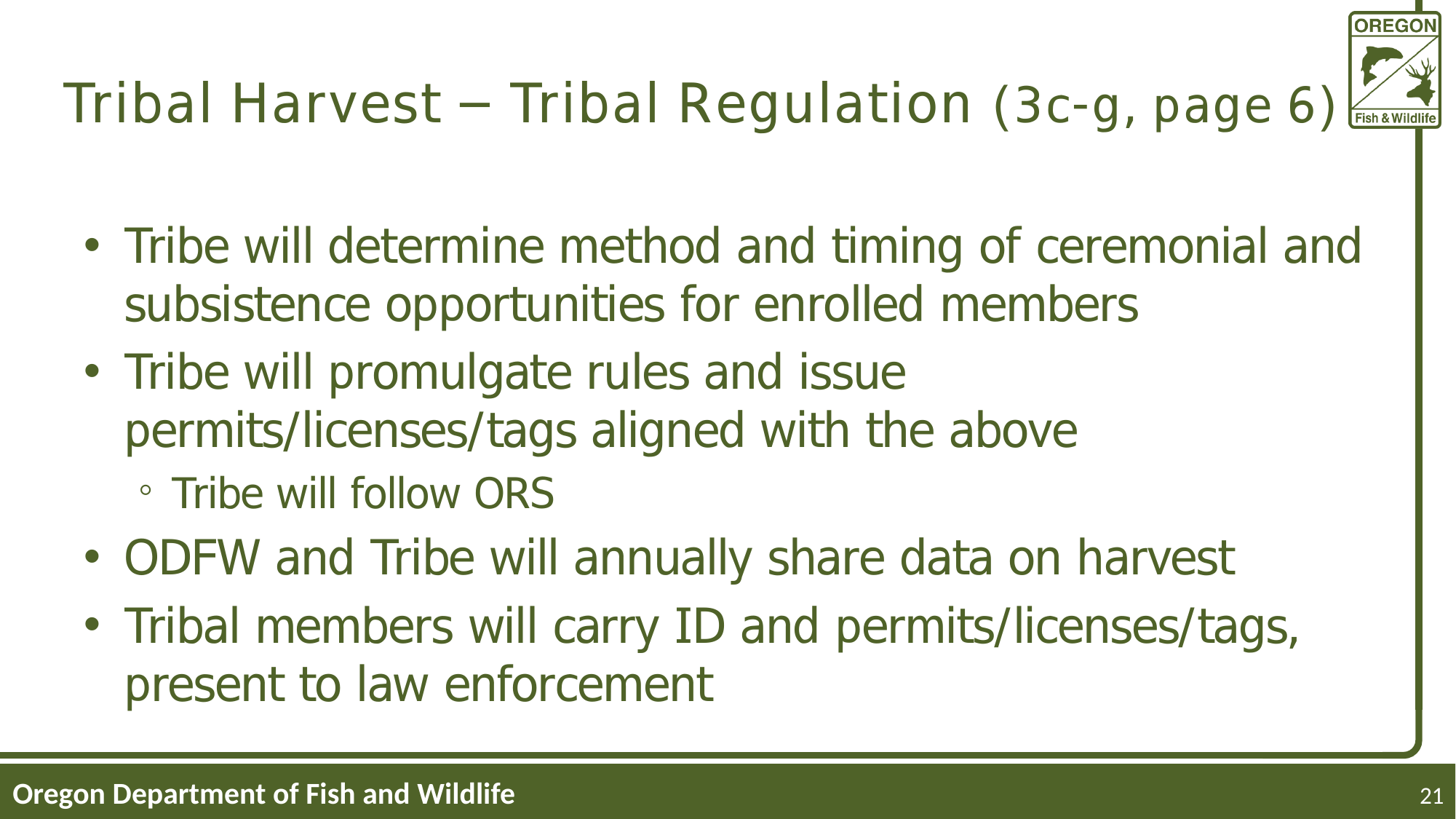

# Tribal Harvest – Tribal Regulation (3c-g, page 6)
Tribe will determine method and timing of ceremonial and subsistence opportunities for enrolled members
Tribe will promulgate rules and issue permits/licenses/tags aligned with the above
Tribe will follow ORS
ODFW and Tribe will annually share data on harvest
Tribal members will carry ID and permits/licenses/tags, present to law enforcement
21